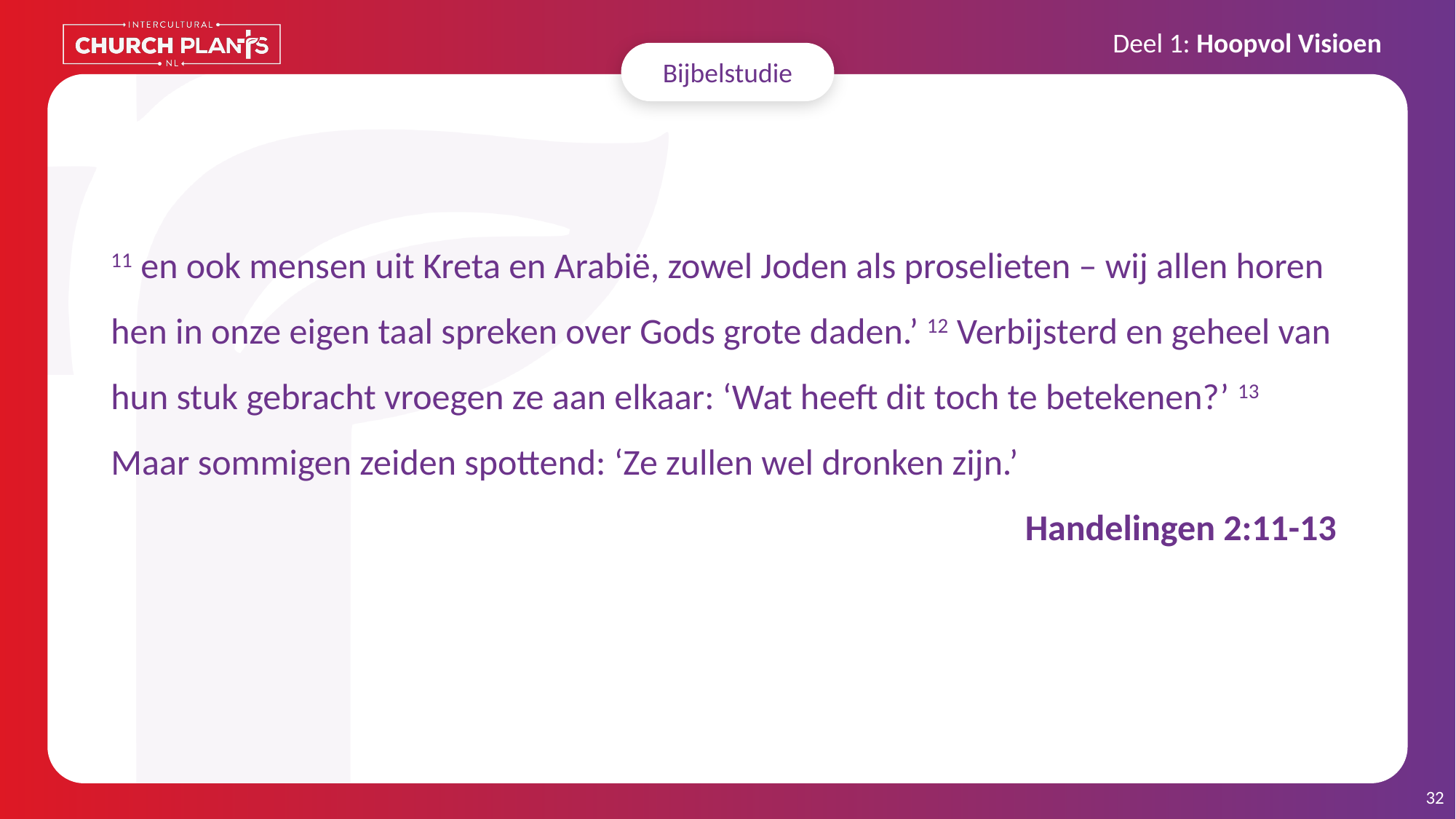

Bijbelstudie
# 11 en ook mensen uit Kreta en Arabië, zowel Joden als proselieten – wij allen horen hen in onze eigen taal spreken over Gods grote daden.’ 12 Verbijsterd en geheel van hun stuk gebracht vroegen ze aan elkaar: ‘Wat heeft dit toch te betekenen?’ 13 Maar sommigen zeiden spottend: ‘Ze zullen wel dronken zijn.’ Handelingen 2:11-13
32